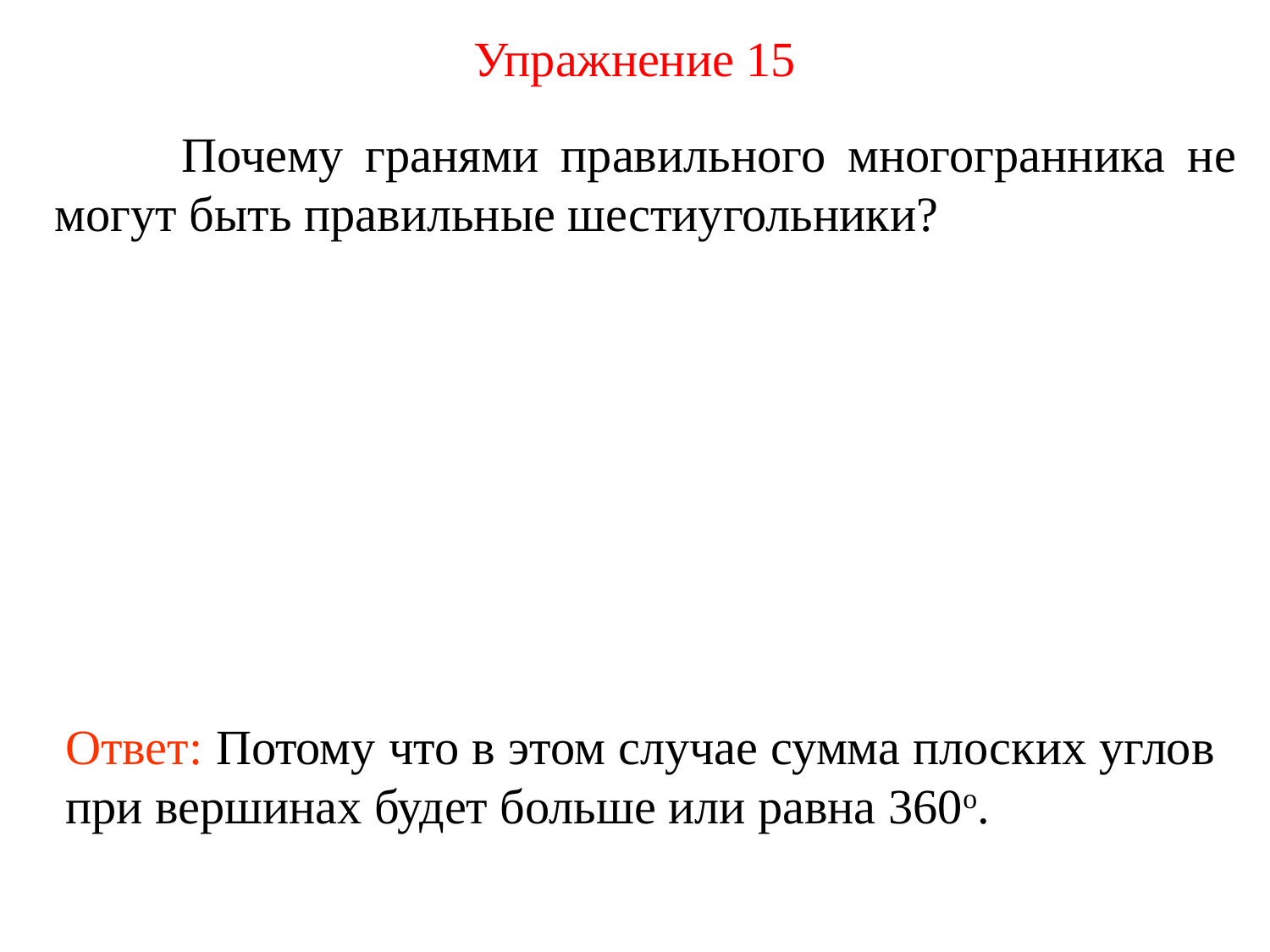

Упражнение 15
	Почему гранями правильного многогранника не могут быть правильные шестиугольники?
Ответ: Потому что в этом случае сумма плоских углов при вершинах будет больше или равна 360о.